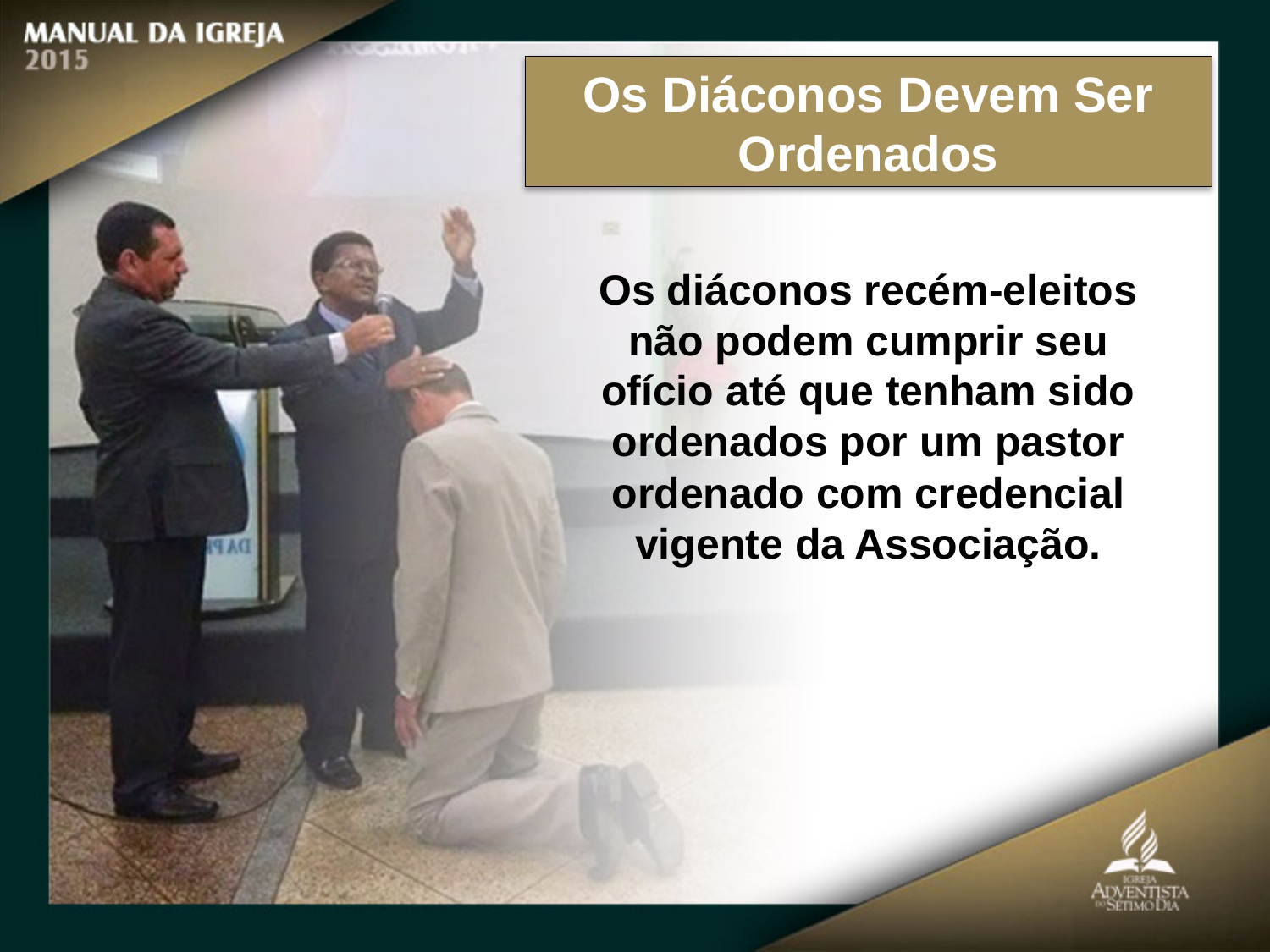

Os Diáconos Devem Ser Ordenados
Os diáconos recém-eleitos não podem cumprir seu ofício até que tenham sido ordenados por um pastor ordenado com credencial vigente da Associação.